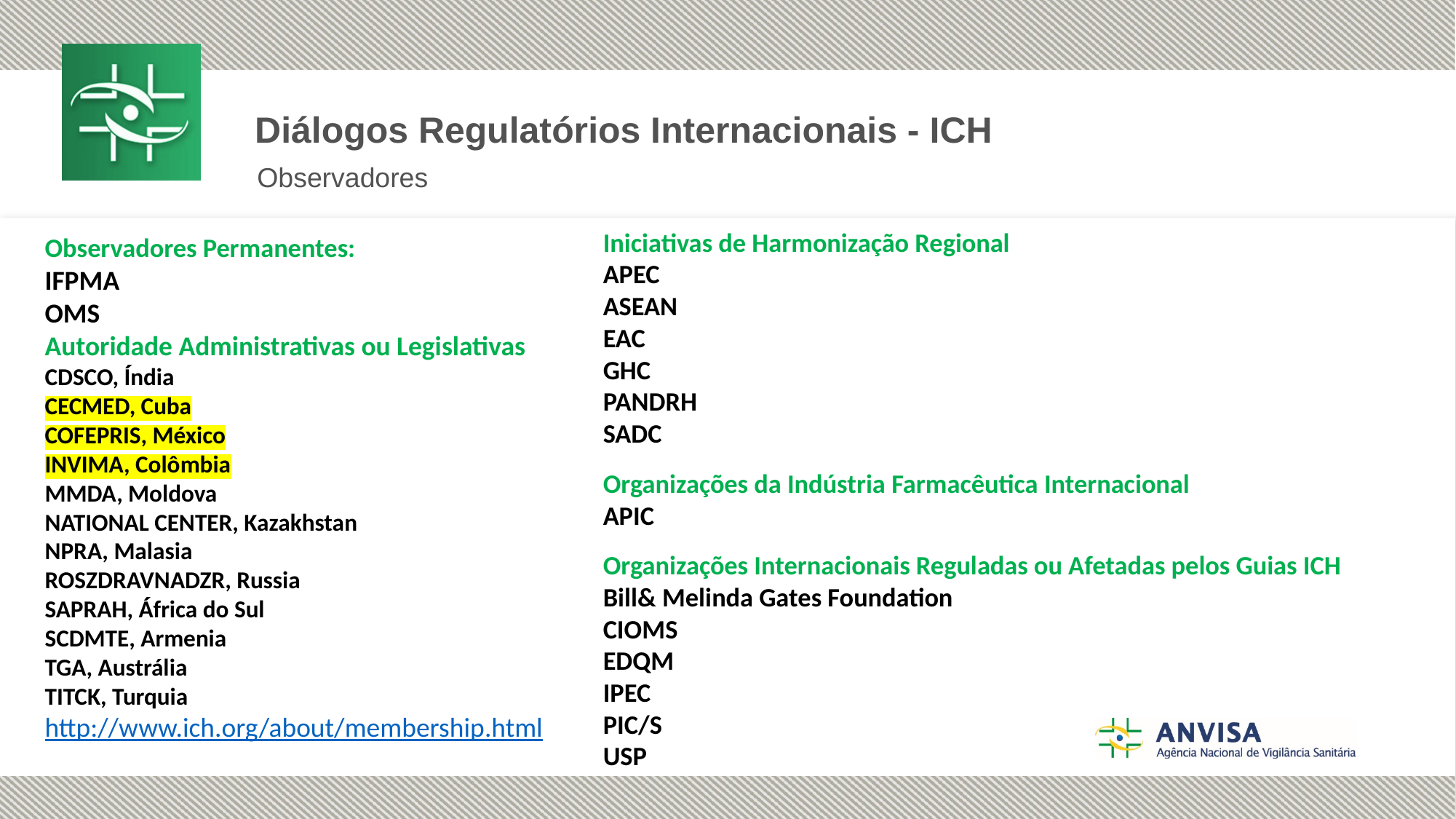

Diálogos Regulatórios Internacionais - ICH

Observadores
Iniciativas de Harmonização Regional
APEC
ASEAN
EAC
GHC
PANDRH
SADC

Organizações da Indústria Farmacêutica Internacional
APIC

Organizações Internacionais Reguladas ou Afetadas pelos Guias ICH
Bill& Melinda Gates Foundation
CIOMS
EDQM
IPEC
PIC/S
USP
Observadores Permanentes:
IFPMA
OMS
Autoridade Administrativas ou Legislativas
CDSCO, Índia
CECMED, Cuba
COFEPRIS, México
INVIMA, Colômbia
MMDA, Moldova
NATIONAL CENTER, Kazakhstan
NPRA, Malasia
ROSZDRAVNADZR, Russia
SAPRAH, África do Sul
SCDMTE, Armenia
TGA, Austrália
TITCK, Turquia
http://www.ich.org/about/membership.html